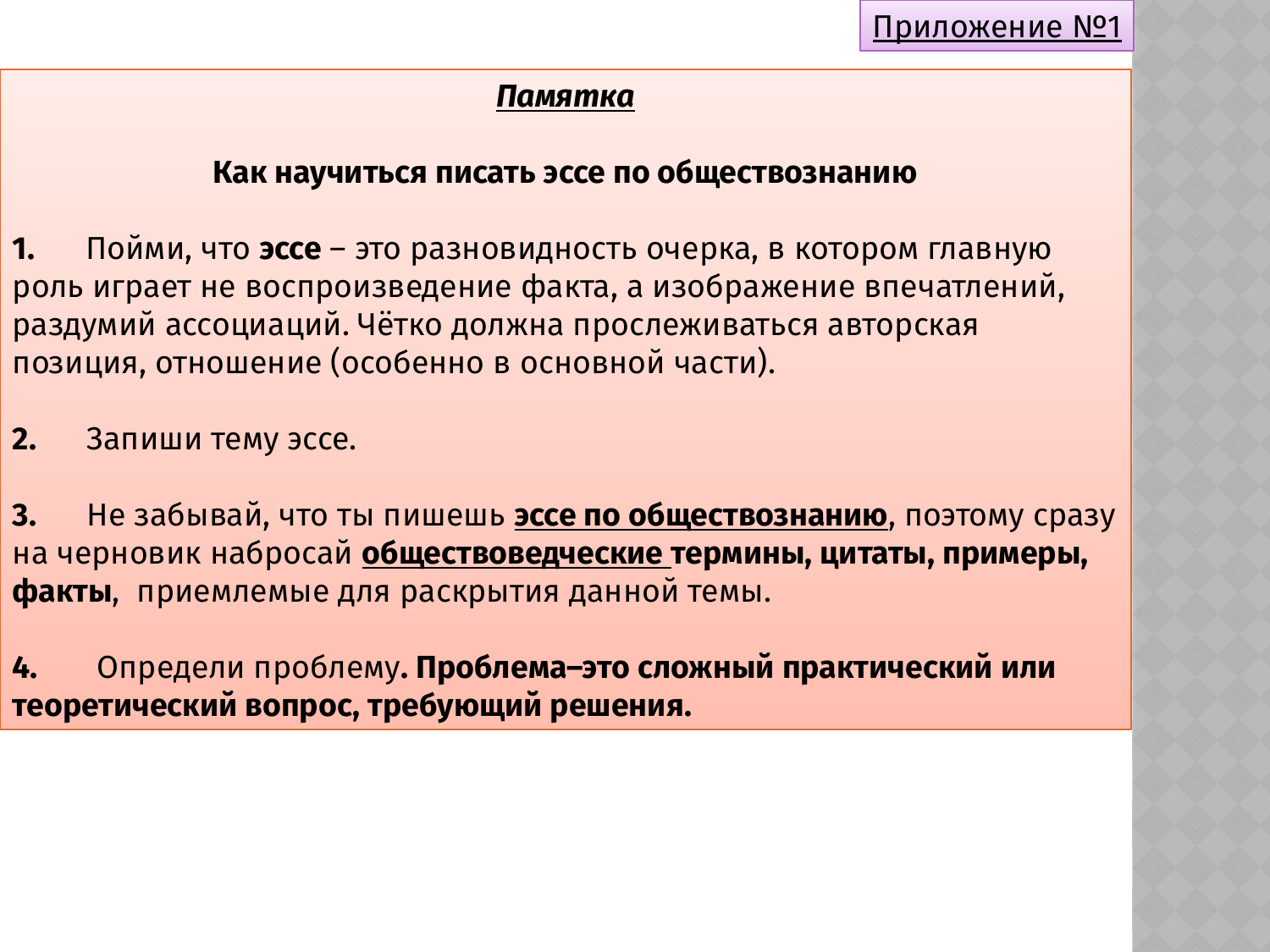

Приложение №1
Памятка

Как научиться писать эссе по обществознанию

1.      Пойми, что эссе – это разновидность очерка, в котором главную роль играет не воспроизведение факта, а изображение впечатлений, раздумий ассоциаций. Чётко должна прослеживаться авторская позиция, отношение (особенно в основной части).

2.      Запиши тему эссе.

3.      Не забывай, что ты пишешь эссе по обществознанию, поэтому сразу на черновик набросай обществоведческие термины, цитаты, примеры, факты,  приемлемые для раскрытия данной темы.

4.       Определи проблему. Проблема–это сложный практический или теоретический вопрос, требующий решения.